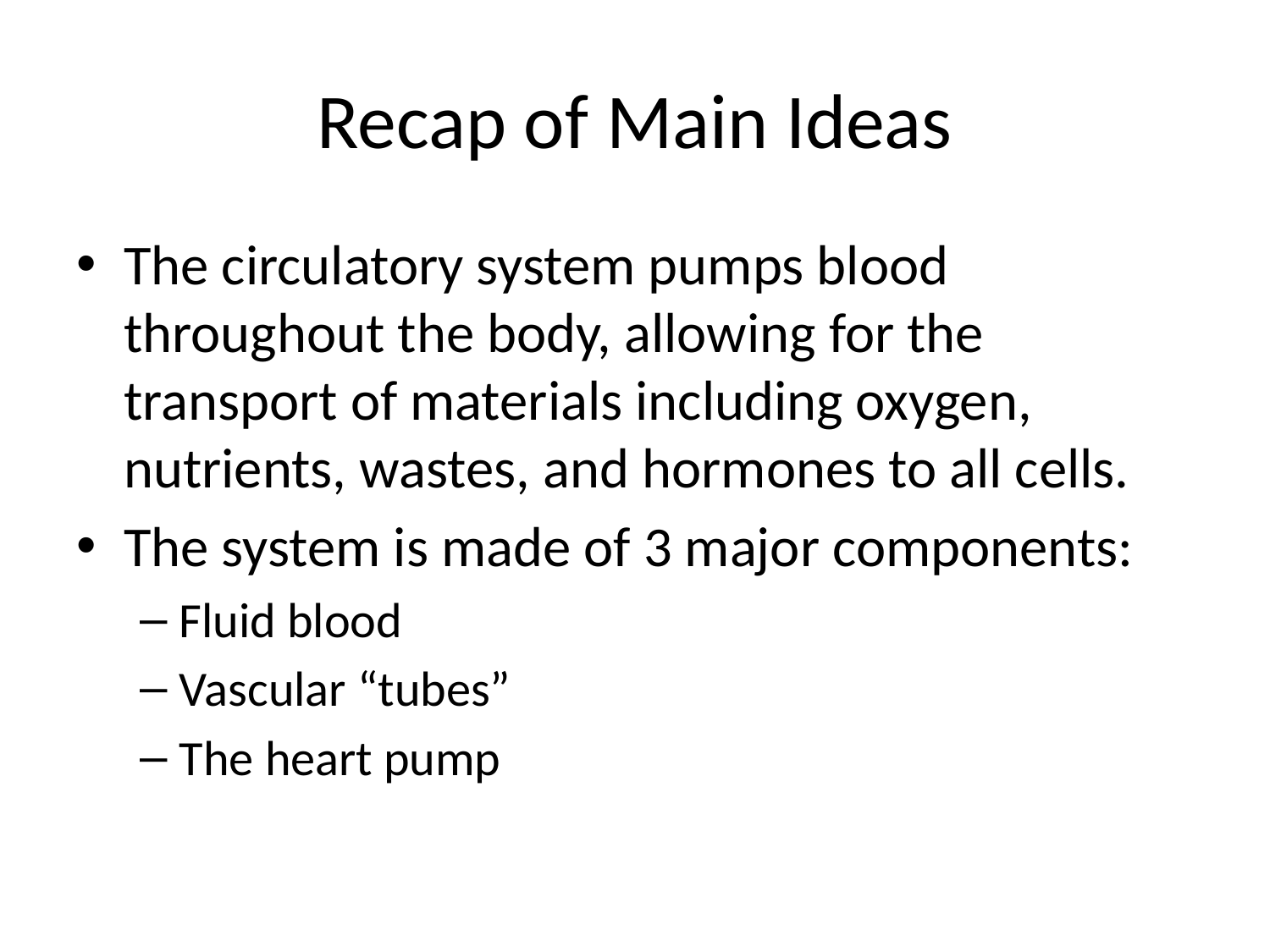

# Recap of Main Ideas
The circulatory system pumps blood throughout the body, allowing for the transport of materials including oxygen, nutrients, wastes, and hormones to all cells.
The system is made of 3 major components:
Fluid blood
Vascular “tubes”
The heart pump